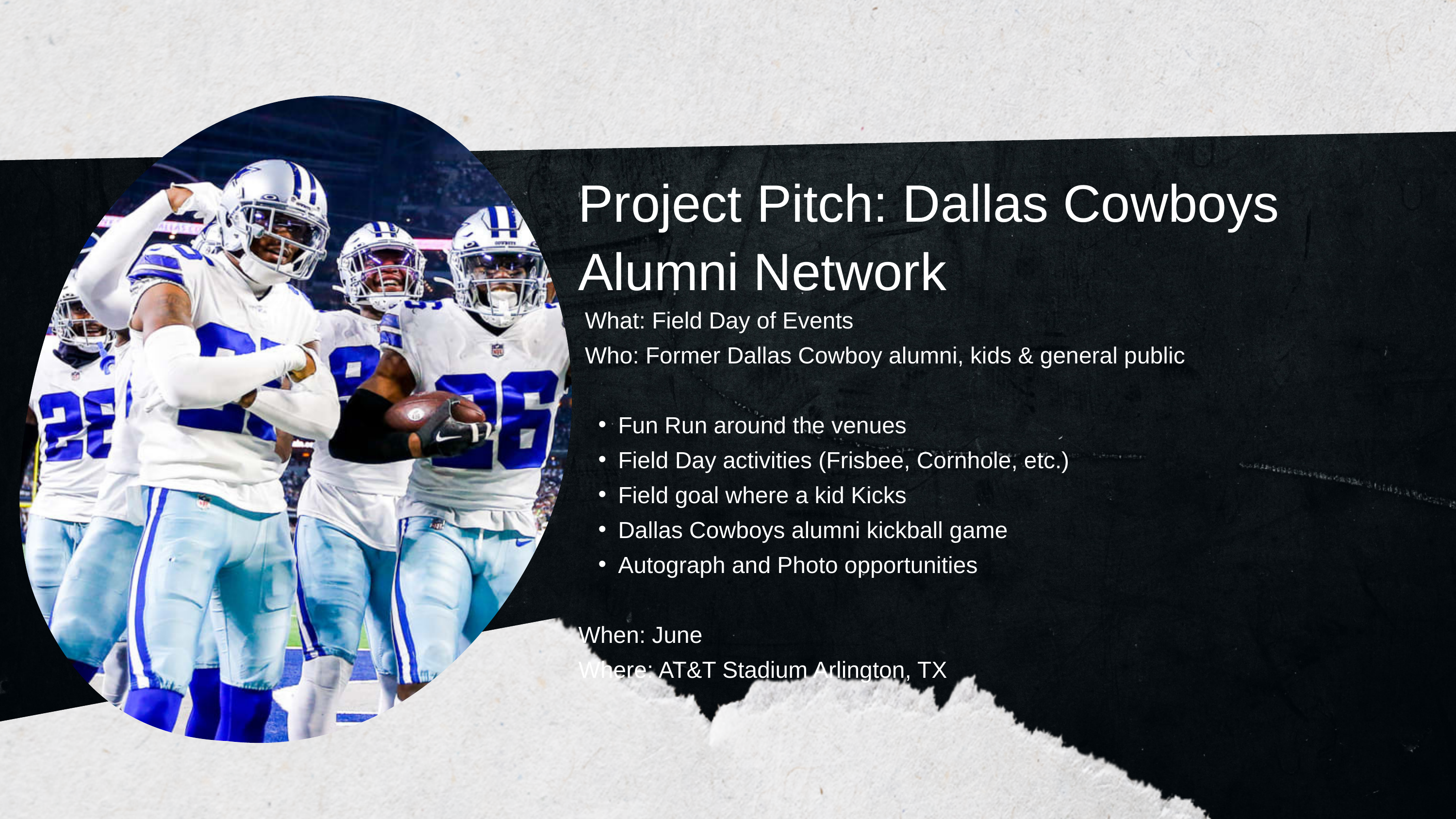

Project Pitch: Dallas Cowboys Alumni Network

 What: Field Day of Events
 Who: Former Dallas Cowboy alumni, kids & general public

Fun Run around the venues
Field Day activities (Frisbee, Cornhole, etc.)
Field goal where a kid Kicks
Dallas Cowboys alumni kickball game
Autograph and Photo opportunities

When: June
Where: AT&T Stadium Arlington, TX